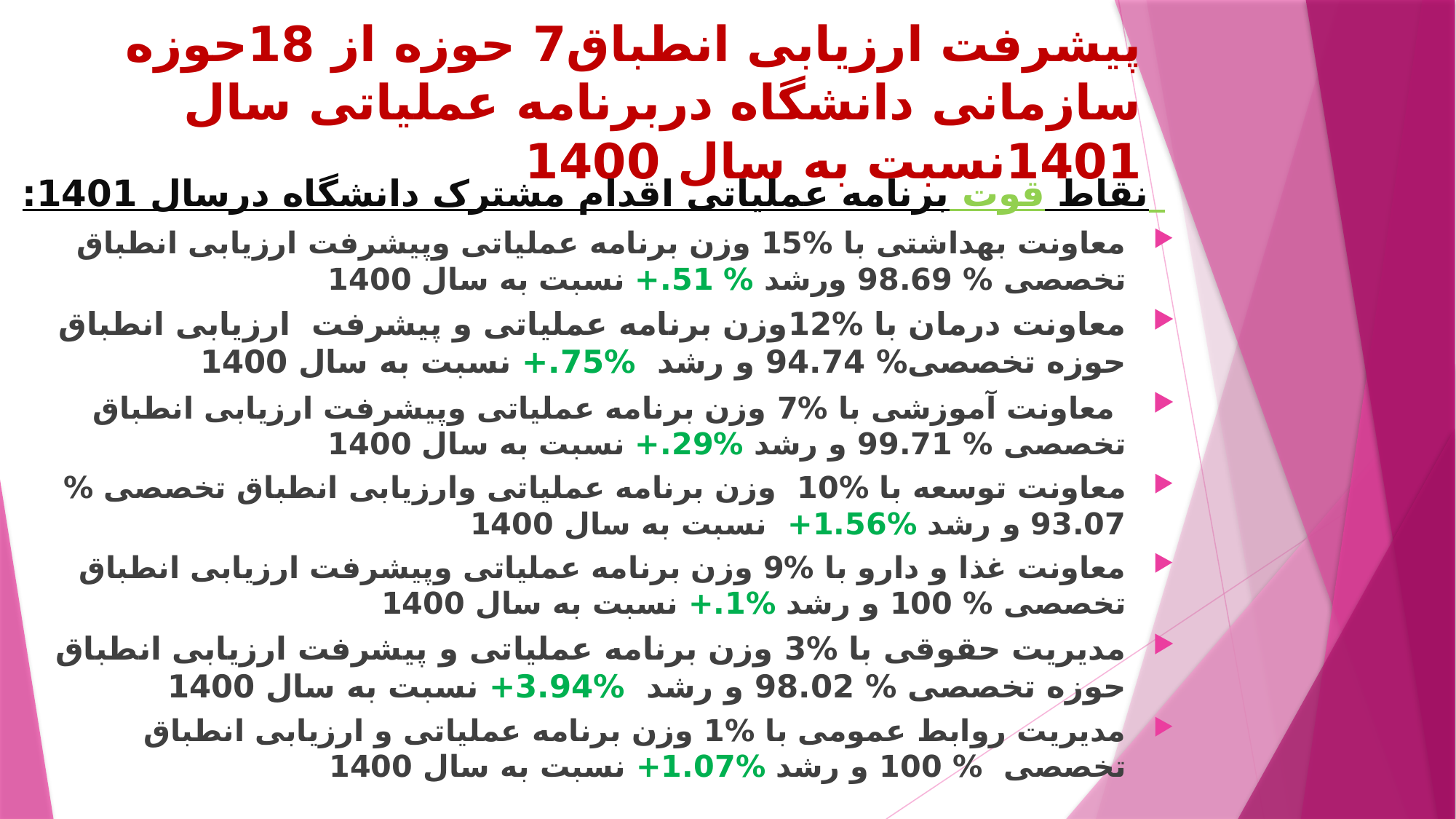

# پیشرفت ارزیابی انطباق7 حوزه از 18حوزه سازمانی دانشگاه دربرنامه عملیاتی سال 1401نسبت به سال 1400
 نقاط قوت برنامه عملیاتی اقدام مشترک دانشگاه درسال 1401:
معاونت بهداشتی با %15 وزن برنامه عملیاتی وپیشرفت ارزیابی انطباق تخصصی % 98.69 ورشد % 51.+ نسبت به سال 1400
معاونت درمان با %12وزن برنامه عملیاتی و پیشرفت  ارزیابی انطباق حوزه تخصصی% 94.74 و رشد  %75.+ نسبت به سال 1400
 معاونت آموزشی با %7 وزن برنامه عملیاتی وپیشرفت ارزیابی انطباق  تخصصی % 99.71 و رشد %29.+ نسبت به سال 1400
معاونت توسعه با %10  وزن برنامه عملیاتی وارزیابی انطباق تخصصی % 93.07 و رشد %1.56+  نسبت به سال 1400
معاونت غذا و دارو با %9 وزن برنامه عملیاتی وپیشرفت ارزیابی انطباق تخصصی % 100 و رشد %1.+ نسبت به سال 1400
مدیریت حقوقی با %3 وزن برنامه عملیاتی و پیشرفت ارزیابی انطباق حوزه تخصصی % 98.02 و رشد  %3.94+ نسبت به سال 1400
مدیریت روابط عمومی با %1 وزن برنامه عملیاتی و ارزیابی انطباق تخصصی  % 100 و رشد %1.07+ نسبت به سال 1400